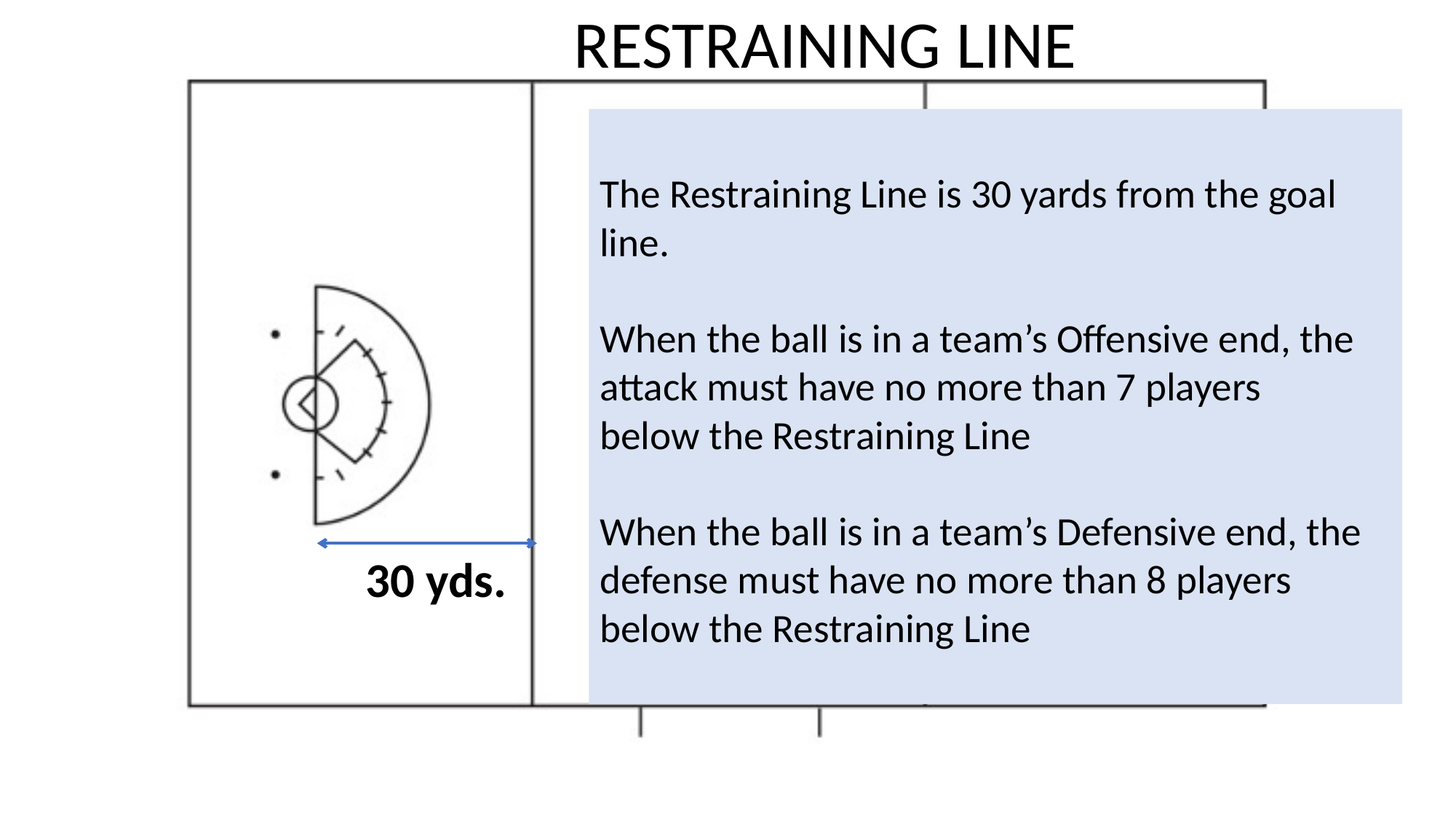

RESTRAINING LINE

The Restraining Line is 30 yards from the goal line.

When the ball is in a team’s Offensive end, the attack must have no more than 7 players below the Restraining Line

When the ball is in a team’s Defensive end, the defense must have no more than 8 players below the Restraining Line

30 yds.